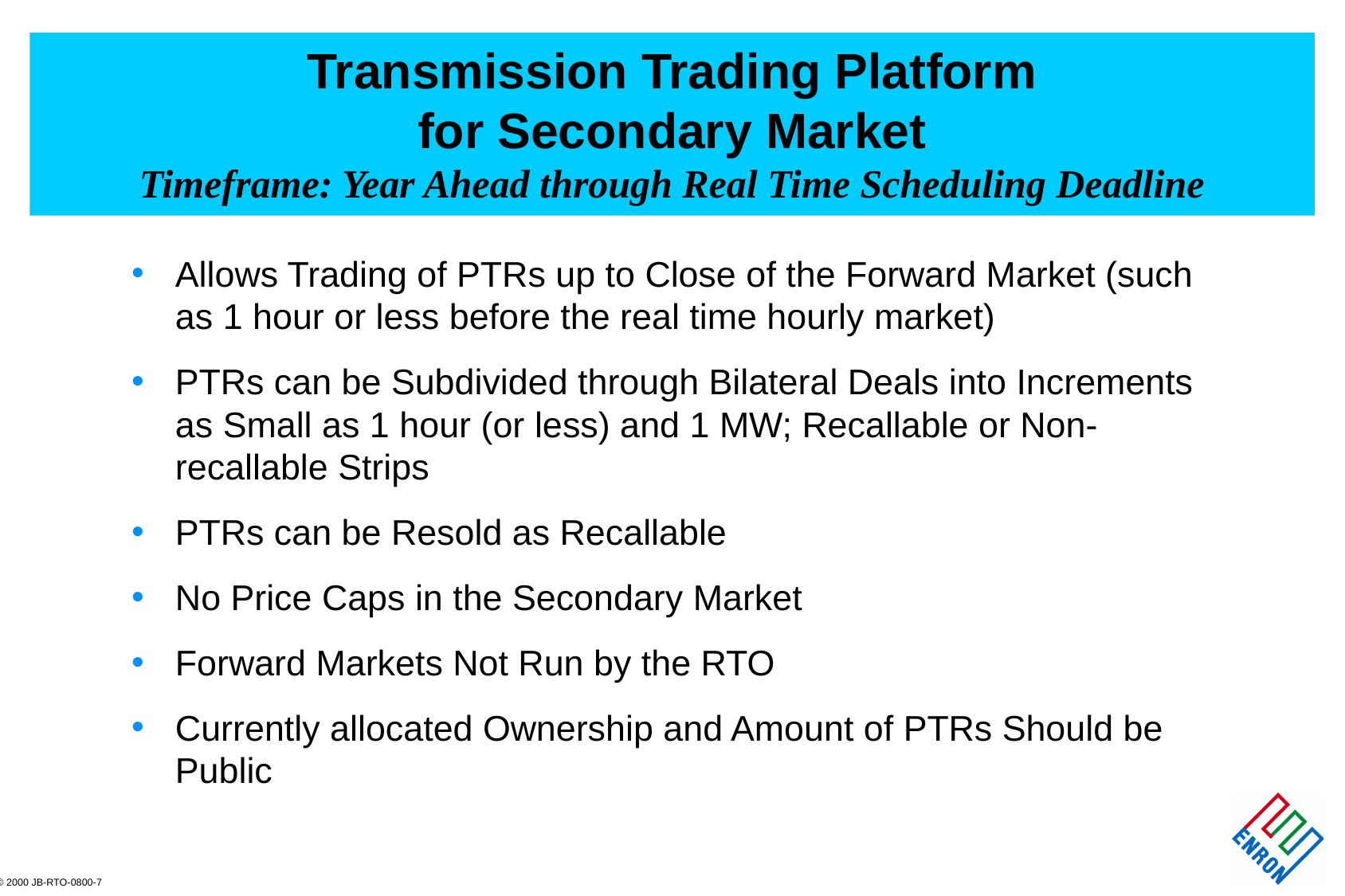

# Transmission Trading Platform for Secondary Market Timeframe: Year Ahead through Real Time Scheduling Deadline
Allows Trading of PTRs up to Close of the Forward Market (such as 1 hour or less before the real time hourly market)
PTRs can be Subdivided through Bilateral Deals into Increments as Small as 1 hour (or less) and 1 MW; Recallable or Non-recallable Strips
PTRs can be Resold as Recallable
No Price Caps in the Secondary Market
Forward Markets Not Run by the RTO
Currently allocated Ownership and Amount of PTRs Should be Public